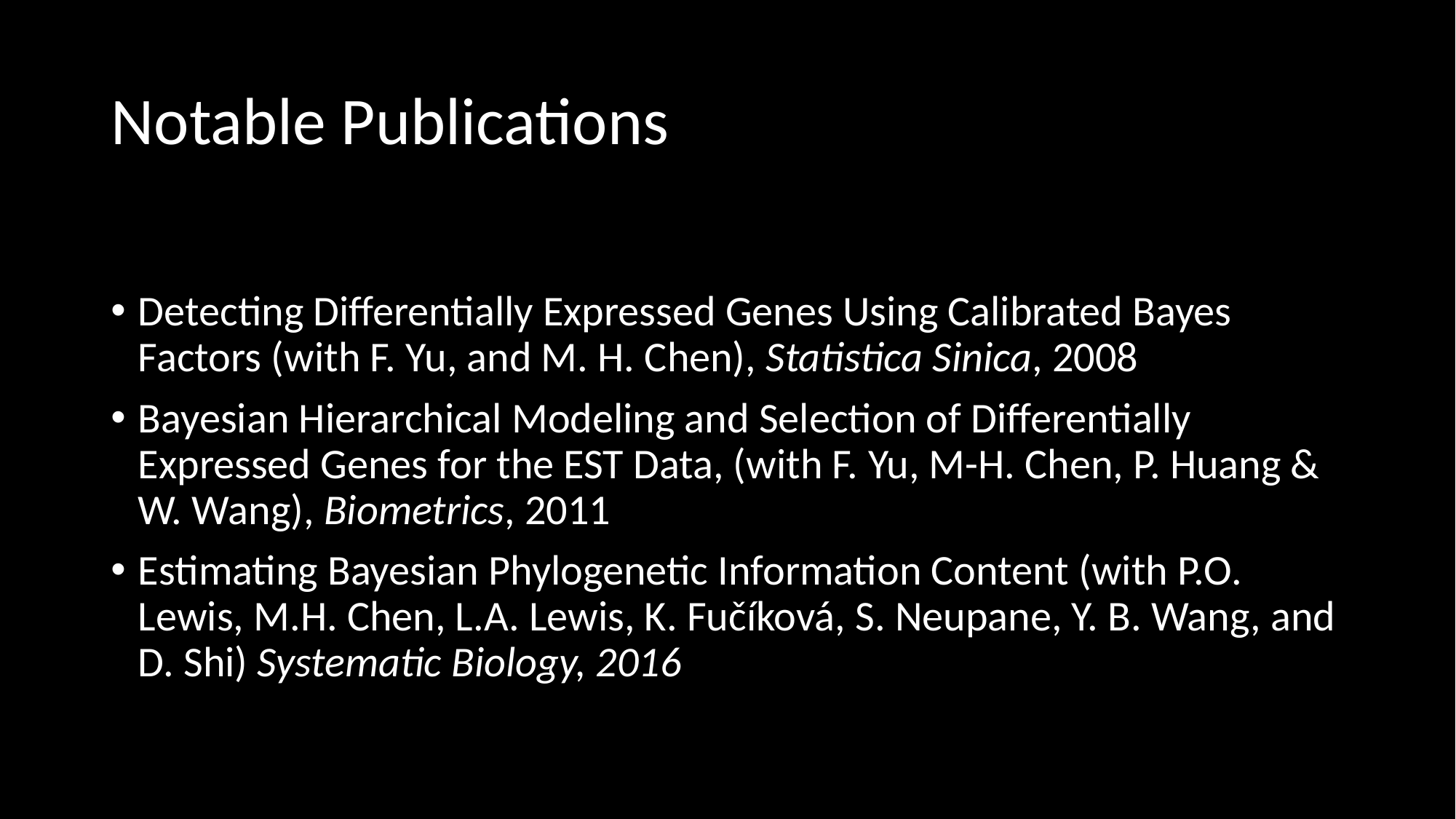

# Notable Publications

Detecting Differentially Expressed Genes Using Calibrated Bayes Factors (with F. Yu, and M. H. Chen), Statistica Sinica, 2008
Bayesian Hierarchical Modeling and Selection of Differentially Expressed Genes for the EST Data, (with F. Yu, M-H. Chen, P. Huang & W. Wang), Biometrics, 2011
Estimating Bayesian Phylogenetic Information Content (with P.O. Lewis, M.H. Chen, L.A. Lewis, K. Fučíková, S. Neupane, Y. B. Wang, and D. Shi) Systematic Biology, 2016